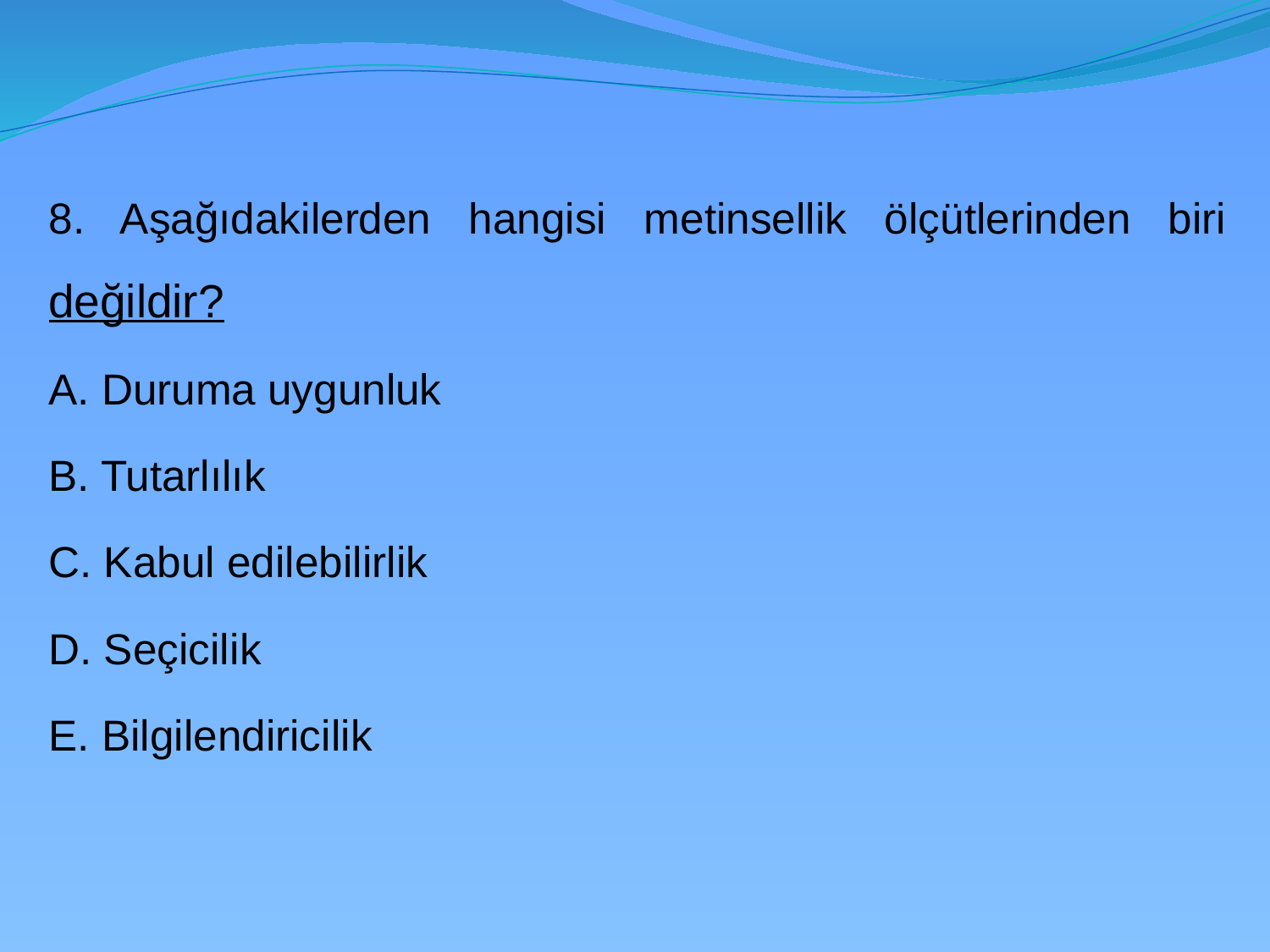

8. Aşağıdakilerden hangisi metinsellik ölçütlerinden biri değildir?
	A. Duruma uygunluk
	B. Tutarlılık
	C. Kabul edilebilirlik
	D. Seçicilik
	E. Bilgilendiricilik